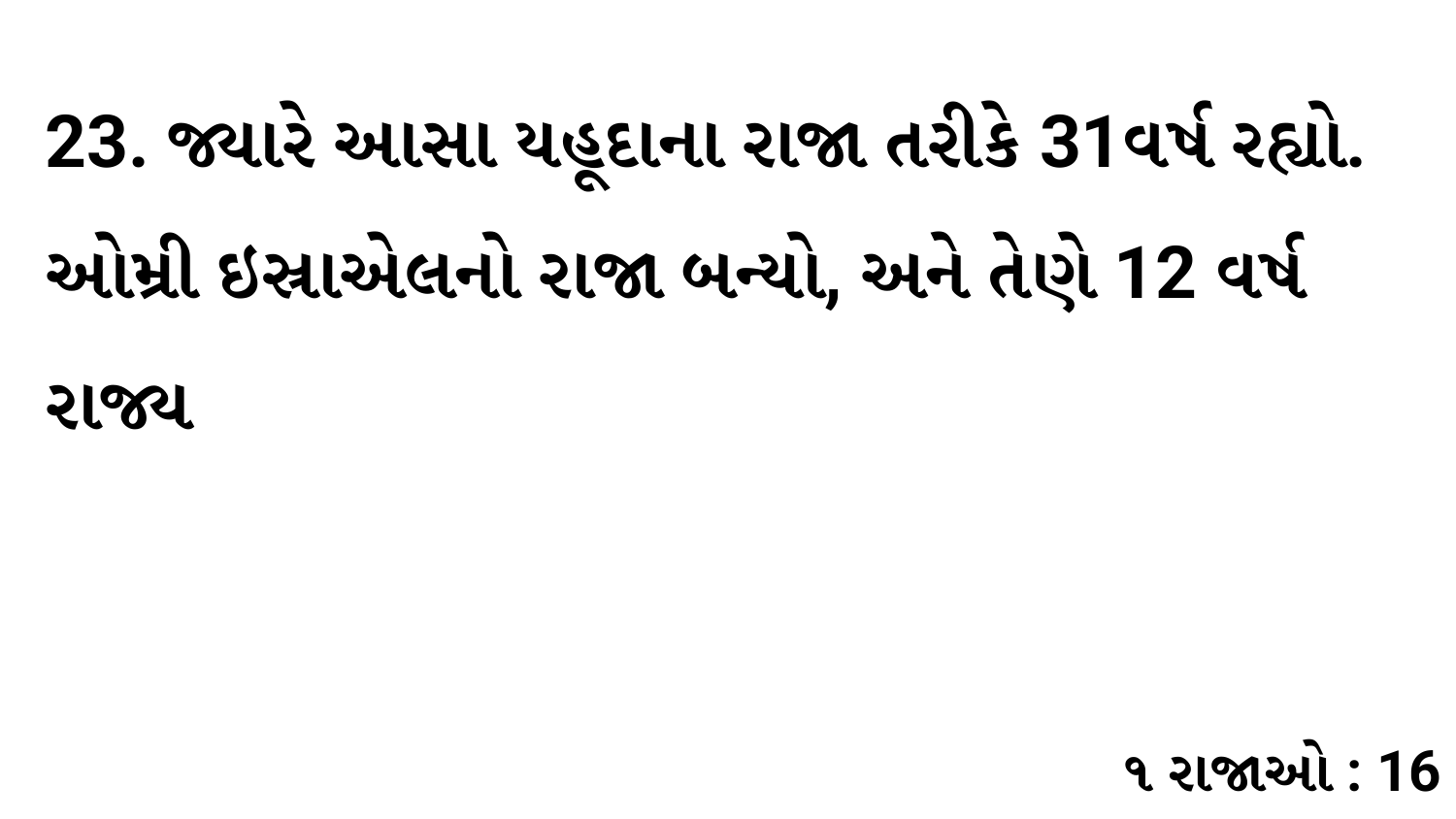

23. જ્યારે આસા યહૂદાના રાજા તરીકે 31વર્ષ રહ્યો. ઓમ્રી ઇસ્રાએલનો રાજા બન્યો, અને તેણે 12 વર્ષ રાજ્ય
૧ રાજાઓ : 16